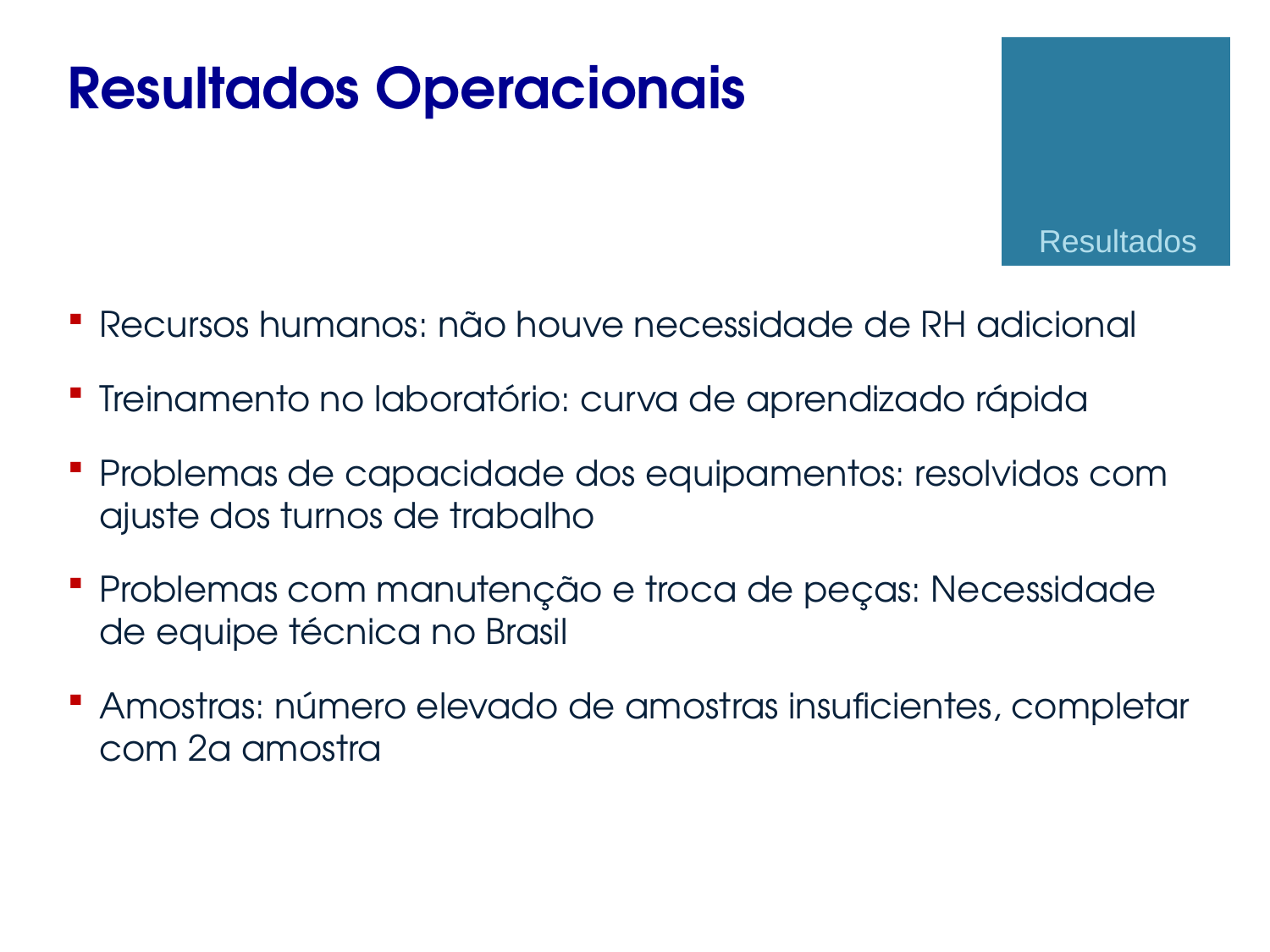

Resultados Operacionais
Resultados
Recursos humanos: não houve necessidade de RH adicional
Treinamento no laboratório: curva de aprendizado rápida
Problemas de capacidade dos equipamentos: resolvidos com ajuste dos turnos de trabalho
Problemas com manutenção e troca de peças: Necessidade de equipe técnica no Brasil
Amostras: número elevado de amostras insuficientes, completar com 2a amostra